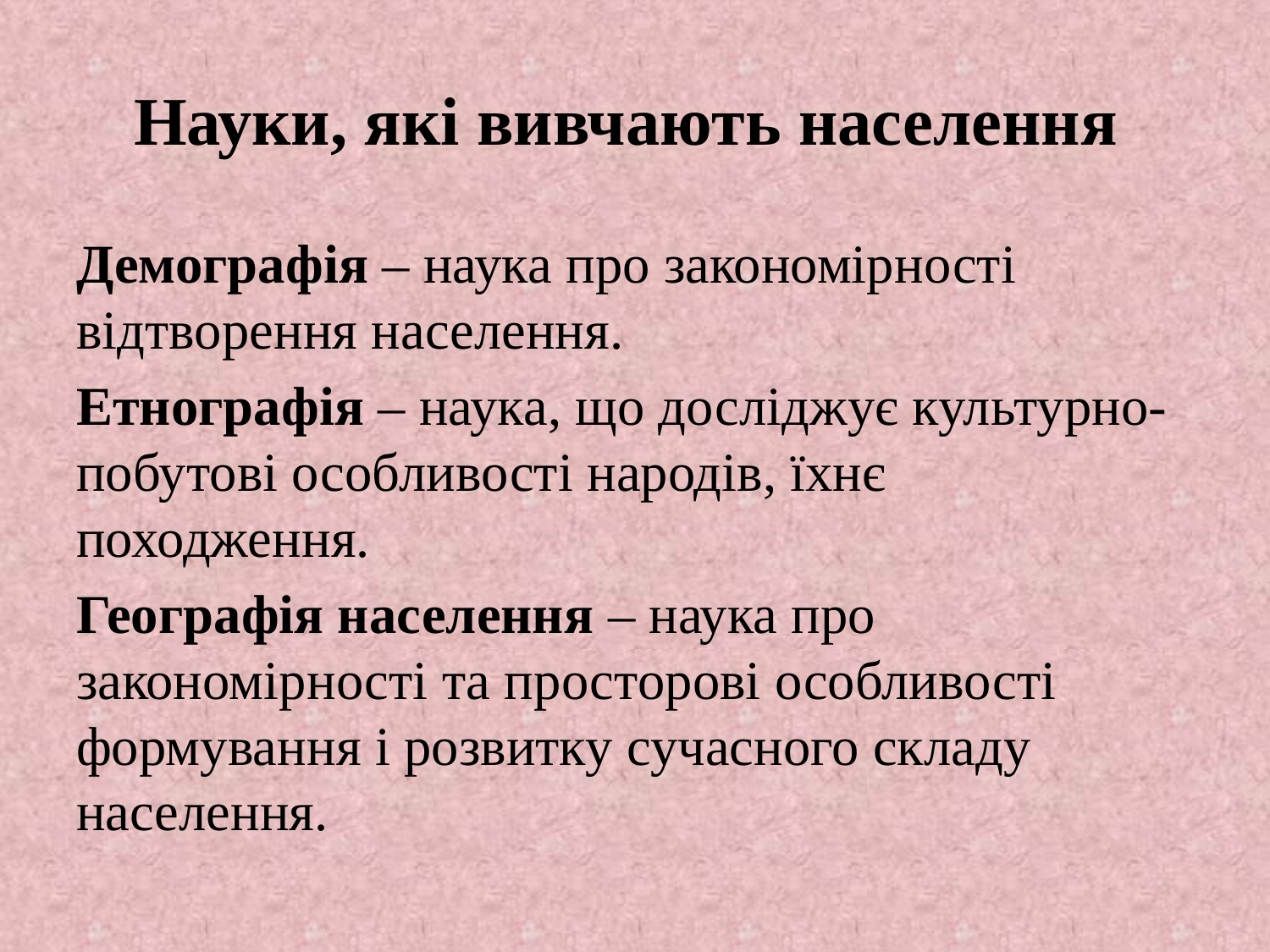

# Науки, які вивчають населення
Демографія – наука про закономірності відтворення населення.
Етнографія – наука, що досліджує культурно-побутові особливості народів, їхнє походження.
Географія населення – наука про закономірності та просторові особливості формування і розвитку сучасного складу населення.